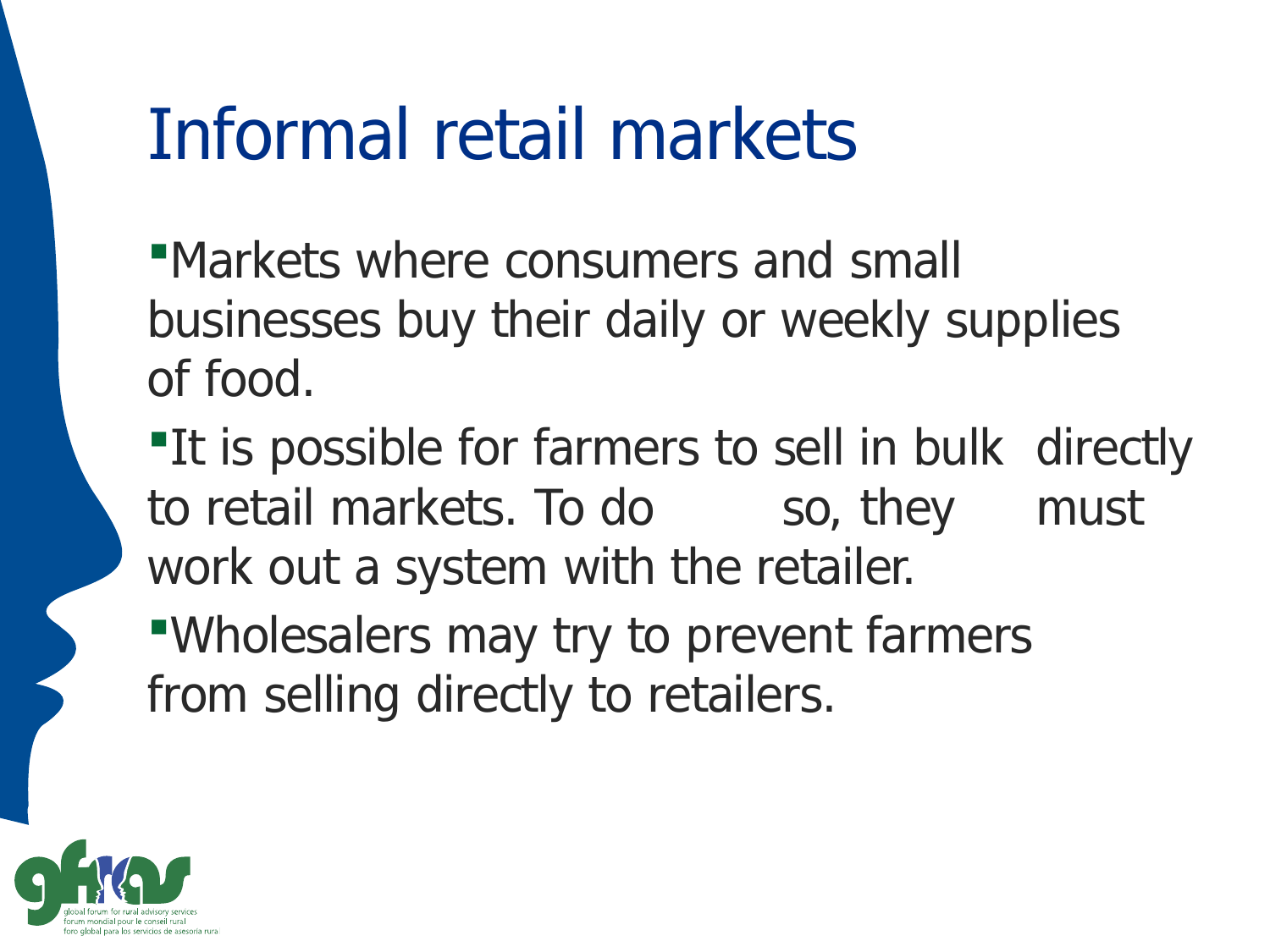

# Informal retail markets
Markets where consumers and small 	businesses buy their daily or weekly supplies 	of food.
It is possible for farmers to sell in bulk 	directly to retail markets. To do 	so, they 	must work out a system with the retailer.
Wholesalers may try to prevent farmers 	from selling directly to retailers.